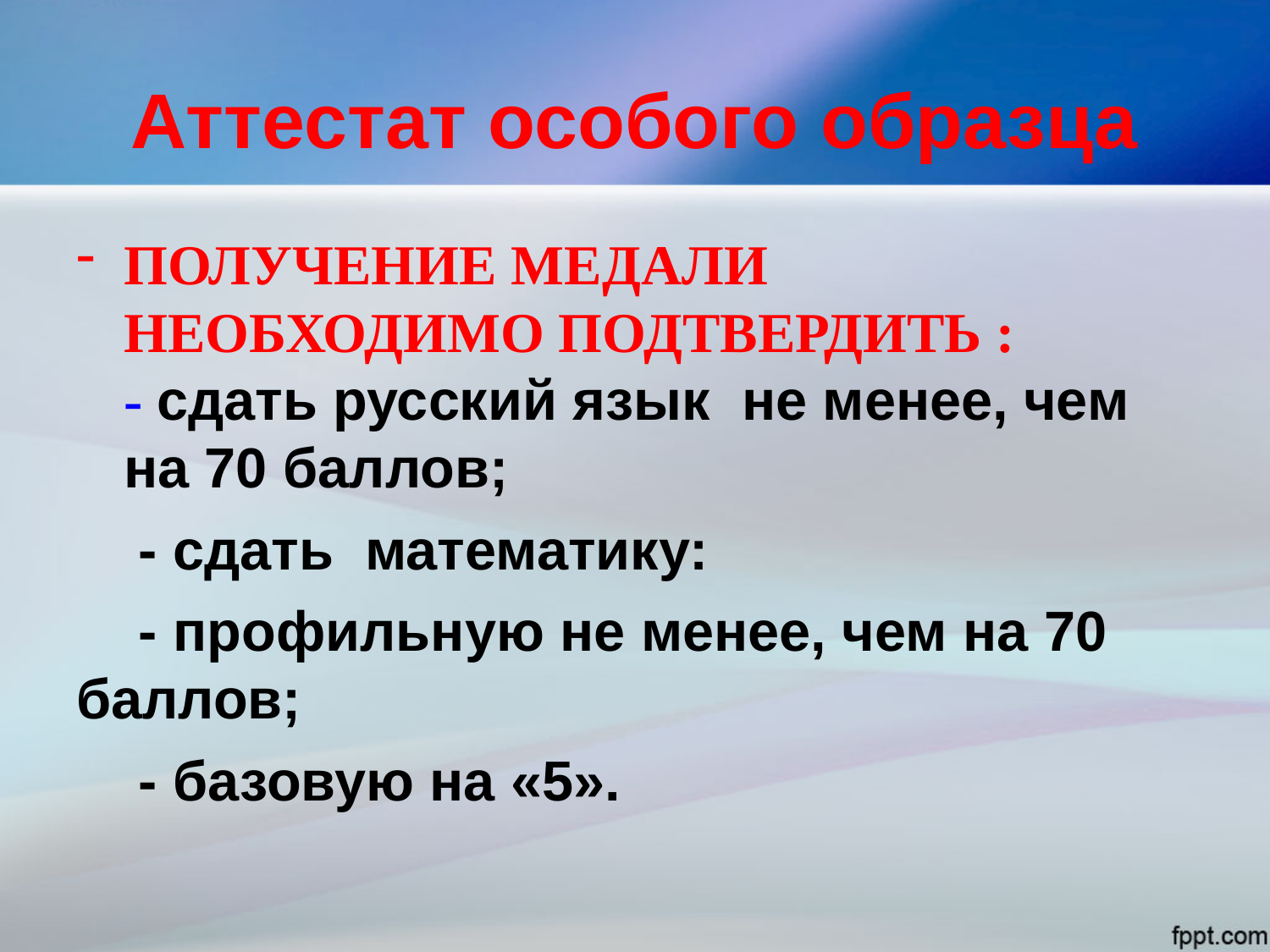

# Аттестат особого образца
Получение медали необходимо подтвердить :
- сдать русский язык  не менее, чем на 70 баллов;
    - сдать  математику:
    - профильную не менее, чем на 70 баллов;
    - базовую на «5».